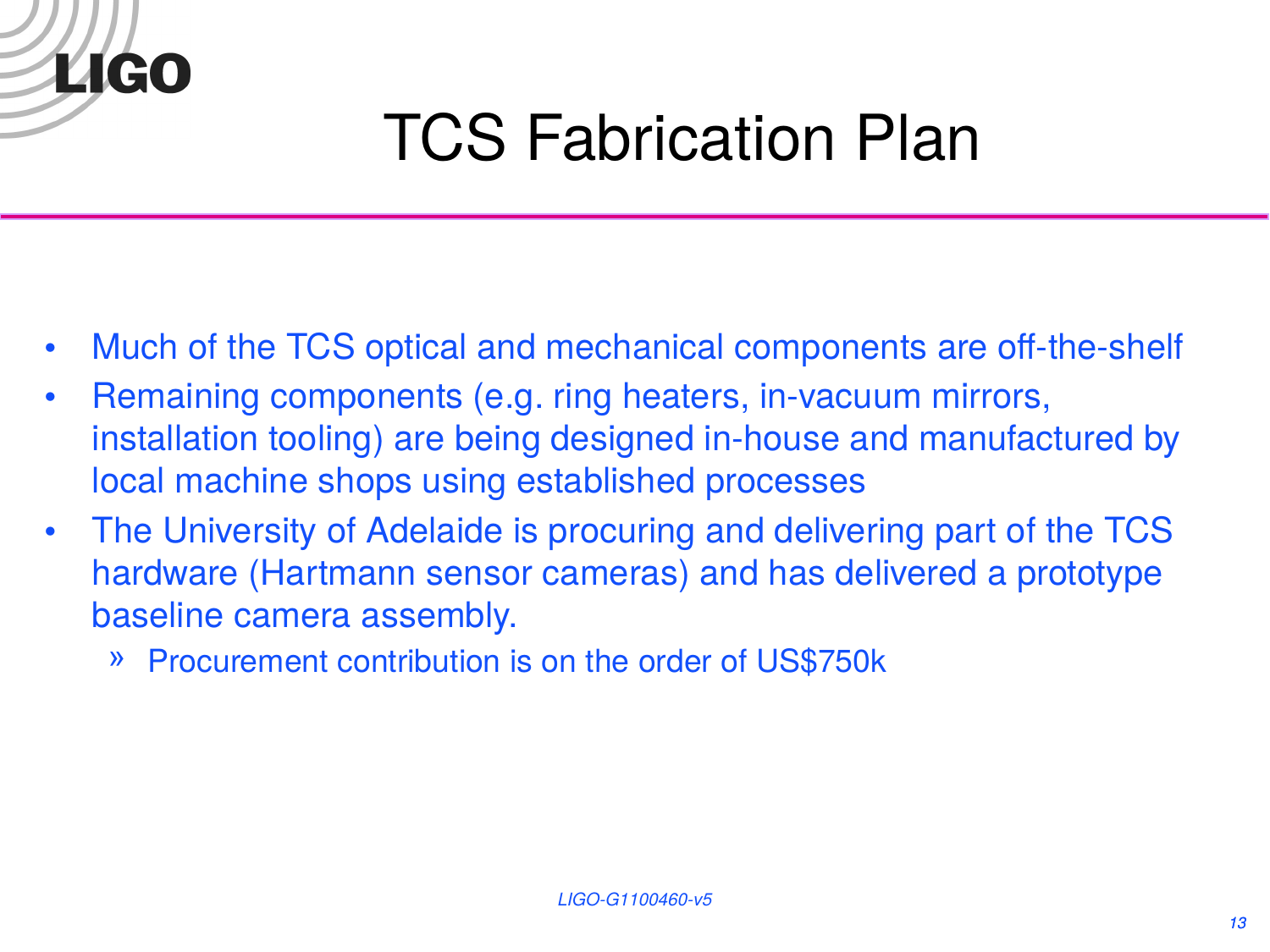

TCS Fabrication Plan
Much of the TCS optical and mechanical components are off-the-shelf
Remaining components (e.g. ring heaters, in-vacuum mirrors, installation tooling) are being designed in-house and manufactured by local machine shops using established processes
The University of Adelaide is procuring and delivering part of the TCS hardware (Hartmann sensor cameras) and has delivered a prototype baseline camera assembly.
Procurement contribution is on the order of US$750k
LIGO-G1100460-v5
13
13